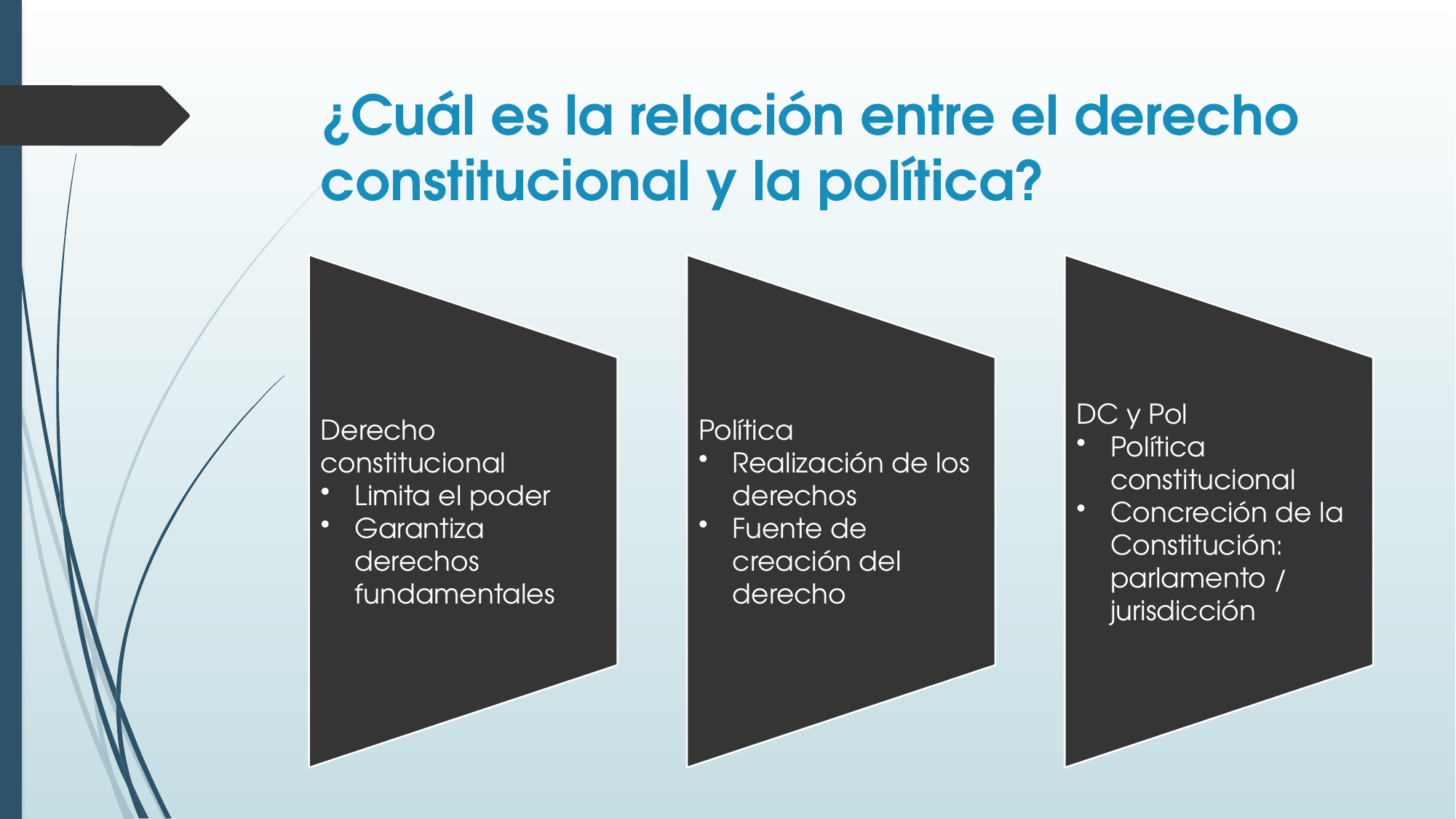

# ¿Cuál es la relación entre el derecho constitucional y la política?
Derecho constitucional
Limita el poder
Garantiza derechos fundamentales
Política
Realización de los derechos
Fuente de creación del derecho
DC y Pol
Política constitucional
Concreción de la Constitución: parlamento / jurisdicción